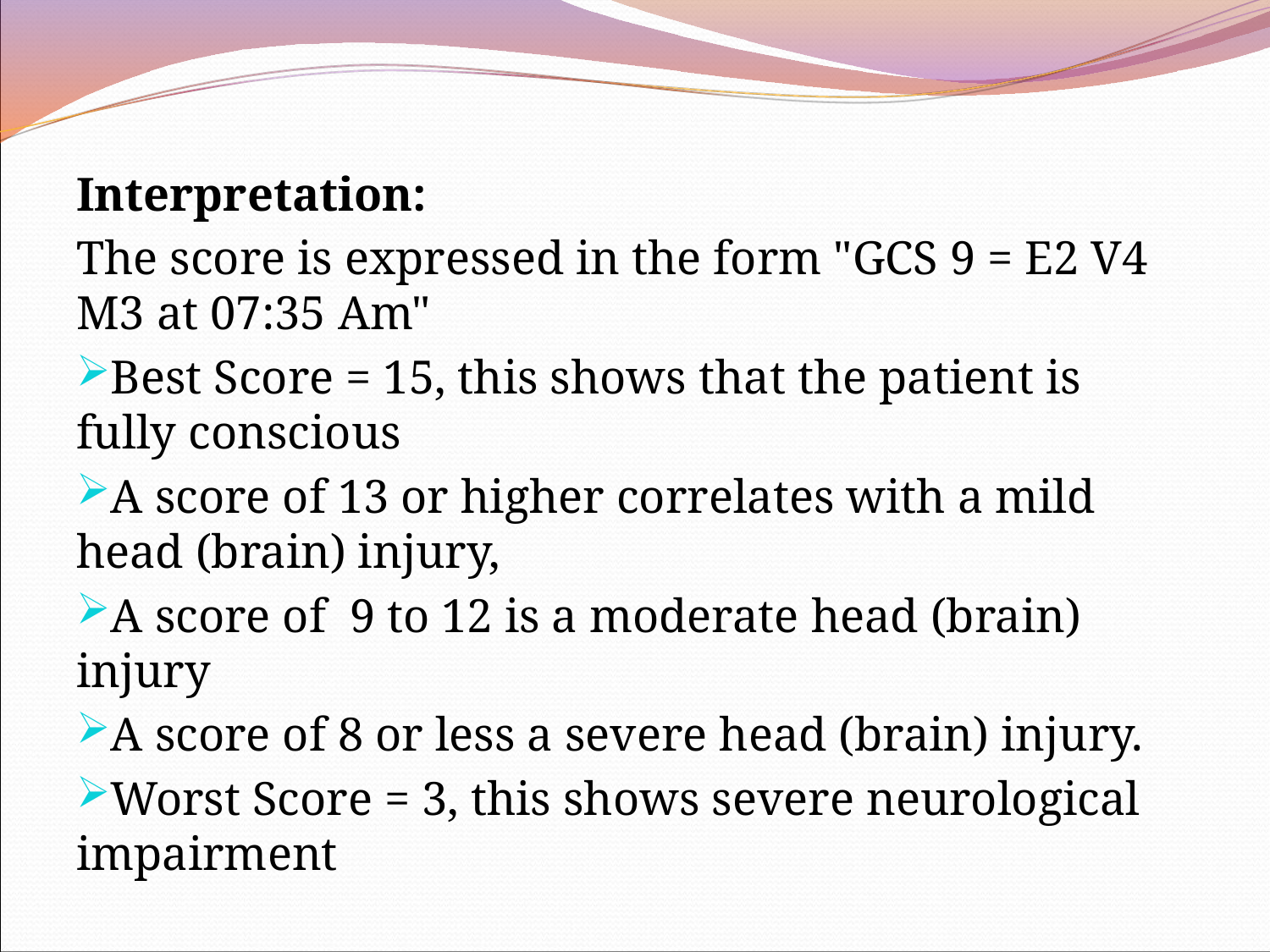

Interpretation:
The score is expressed in the form "GCS 9 = E2 V4 M3 at 07:35 Am"
Best Score = 15, this shows that the patient is fully conscious
A score of 13 or higher correlates with a mild head (brain) injury,
A score of  9 to 12 is a moderate head (brain) injury
A score of 8 or less a severe head (brain) injury.
Worst Score = 3, this shows severe neurological impairment